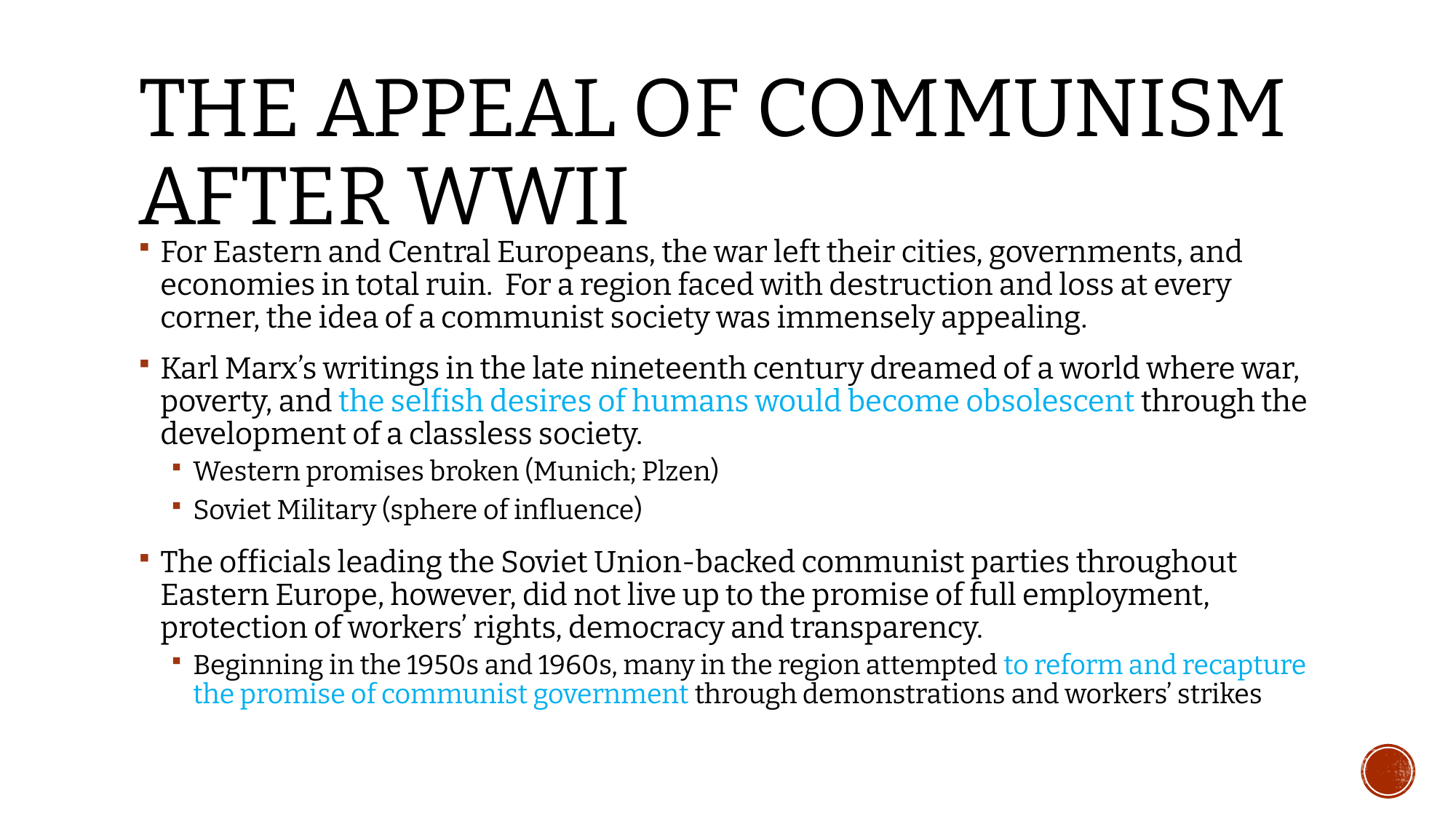

# The Appeal of Communism after wwii
For Eastern and Central Europeans, the war left their cities, governments, and economies in total ruin.  For a region faced with destruction and loss at every corner, the idea of a communist society was immensely appealing.
Karl Marx’s writings in the late nineteenth century dreamed of a world where war, poverty, and the selfish desires of humans would become obsolescent through the development of a classless society.
Western promises broken (Munich; Plzen)
Soviet Military (sphere of influence)
The officials leading the Soviet Union-backed communist parties throughout Eastern Europe, however, did not live up to the promise of full employment, protection of workers’ rights, democracy and transparency.
Beginning in the 1950s and 1960s, many in the region attempted to reform and recapture the promise of communist government through demonstrations and workers’ strikes